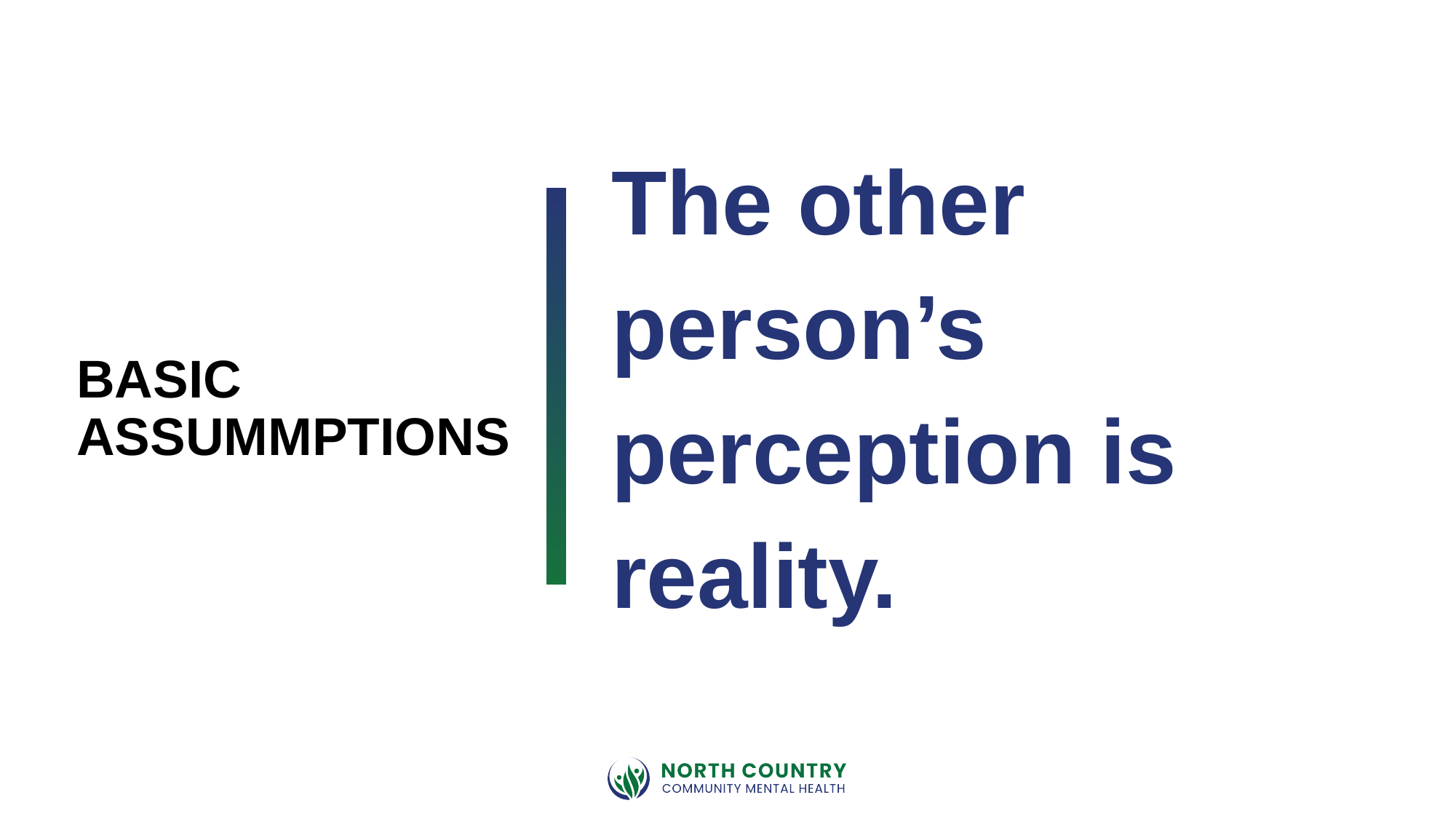

The other person’s perception is reality.
# BASIC ASSUMMPTIONS